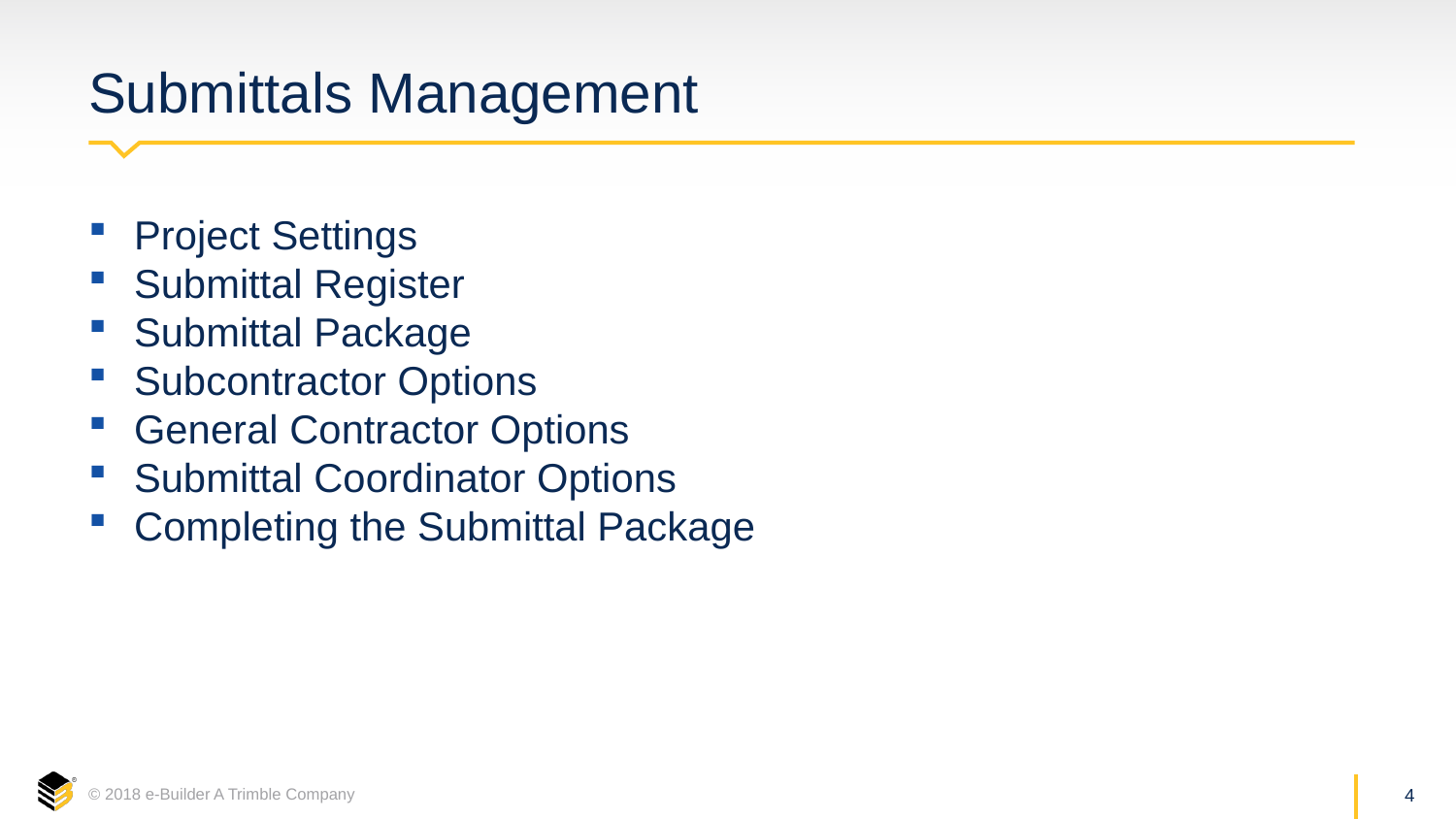

# Submittals Management
Project Settings
Submittal Register
Submittal Package
Subcontractor Options
General Contractor Options
Submittal Coordinator Options
Completing the Submittal Package